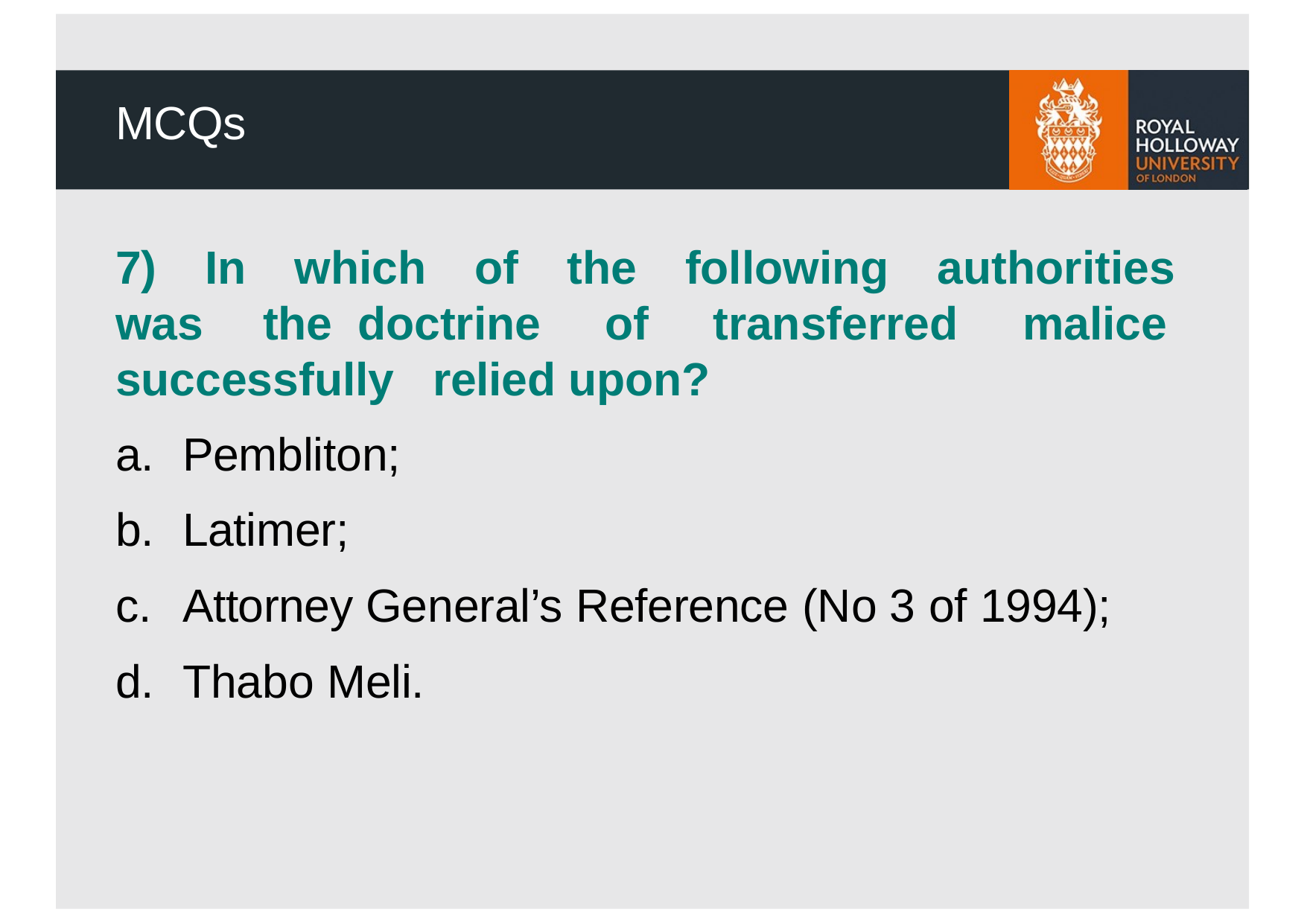

# MCQs
7)  In  which  of  the  following  authorities  was  the doctrine  of  transferred  malice  successfully  relied upon?
Pembliton;
Latimer;
Attorney General’s Reference (No 3 of 1994);
Thabo Meli.